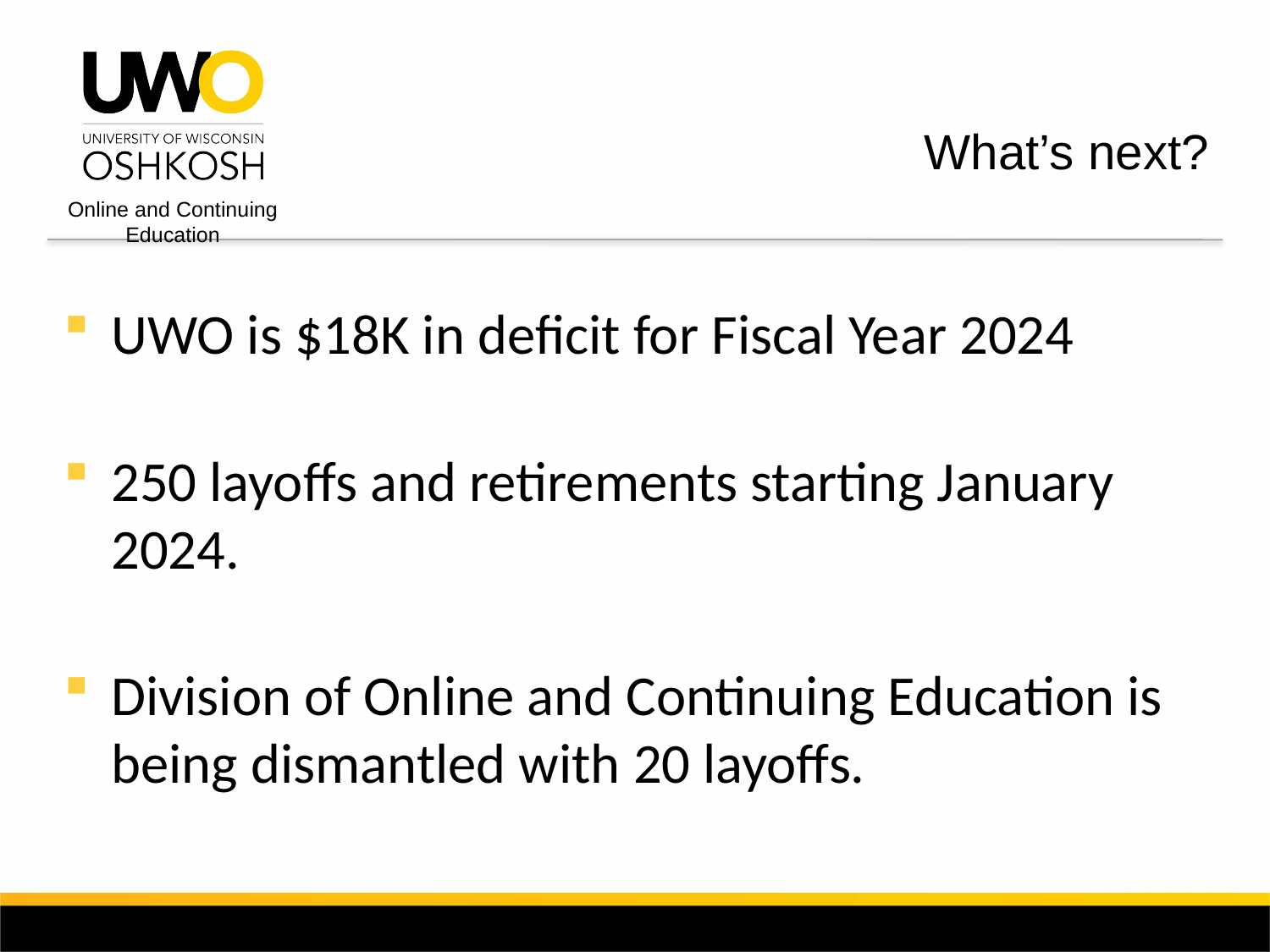

# What’s next?
UWO is $18K in deficit for Fiscal Year 2024
250 layoffs and retirements starting January 2024.
Division of Online and Continuing Education is being dismantled with 20 layoffs.